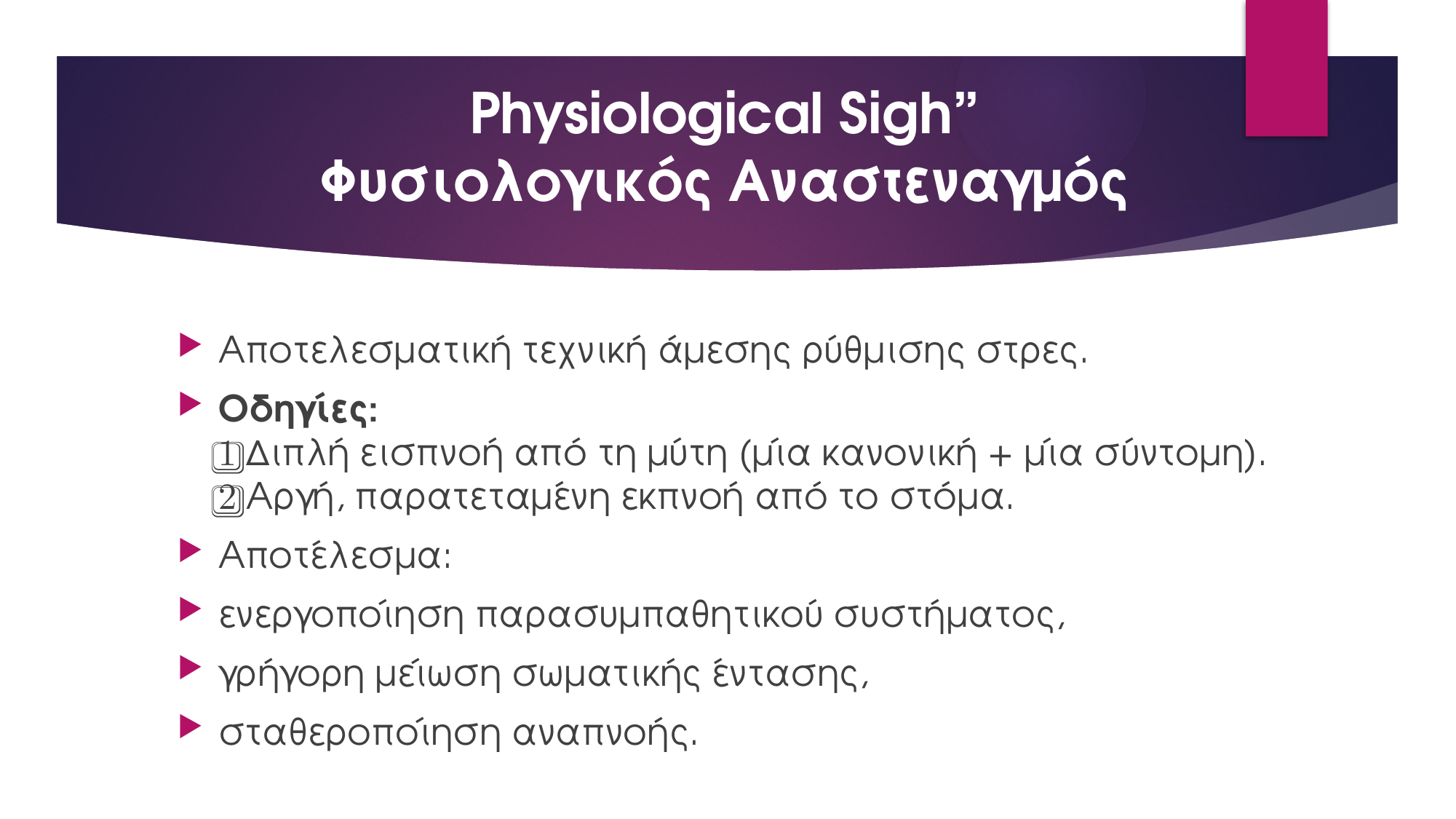

# Physiological Sigh” Φυσιολογικός Αναστεναγμός
Αποτελεσματική τεχνική άμεσης ρύθμισης στρες.
Οδηγίες:
1️⃣ Διπλή εισπνοή από τη μύτη (μία κανονική + μία σύντομη).
2️⃣ Αργή, παρατεταμένη εκπνοή από το στόμα.
Αποτέλεσμα:
ενεργοποίηση παρασυμπαθητικού συστήματος,
γρήγορη μείωση σωματικής έντασης,
σταθεροποίηση αναπνοής.